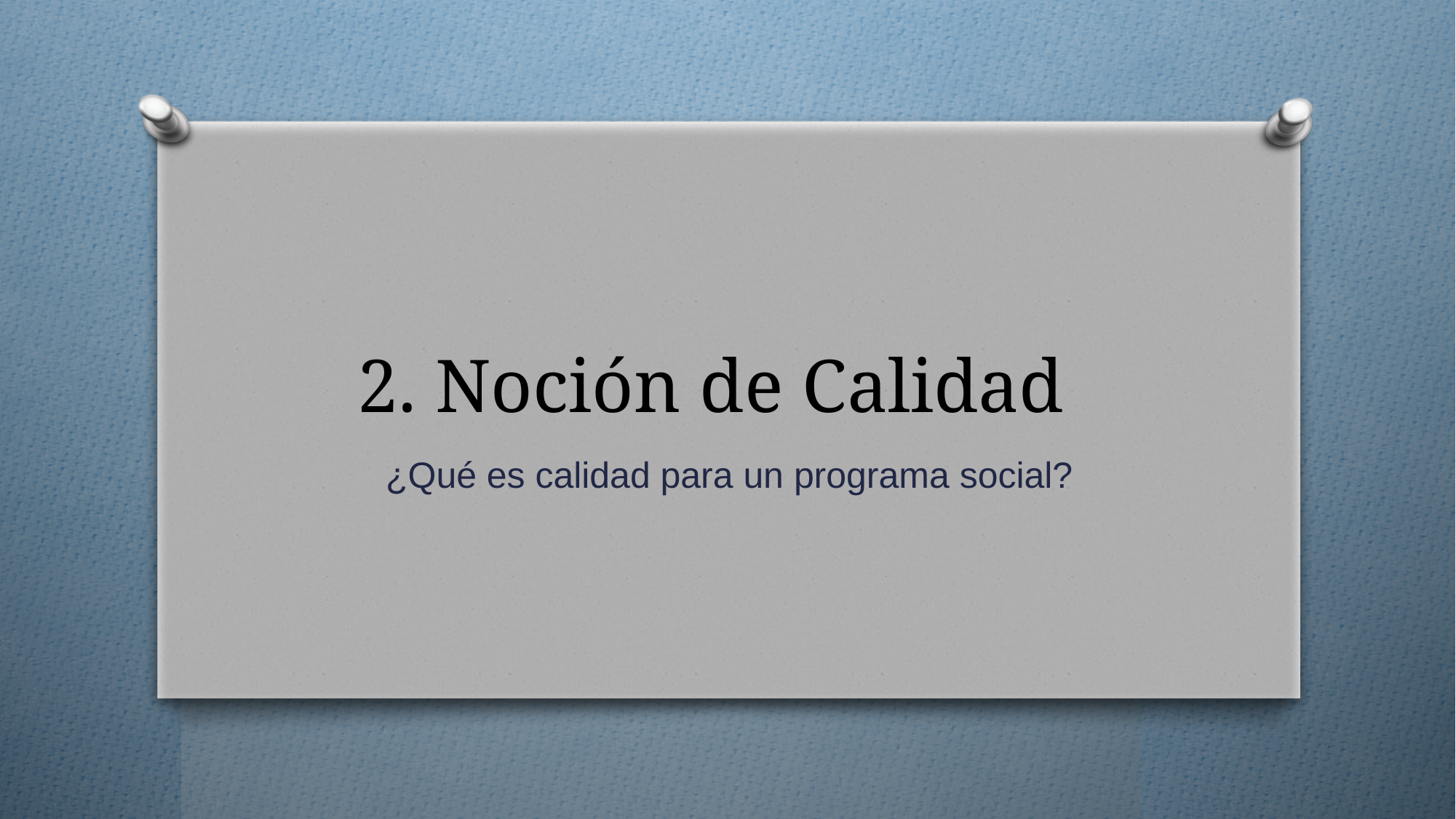

# 2. Noción de Calidad
¿Qué es calidad para un programa social?